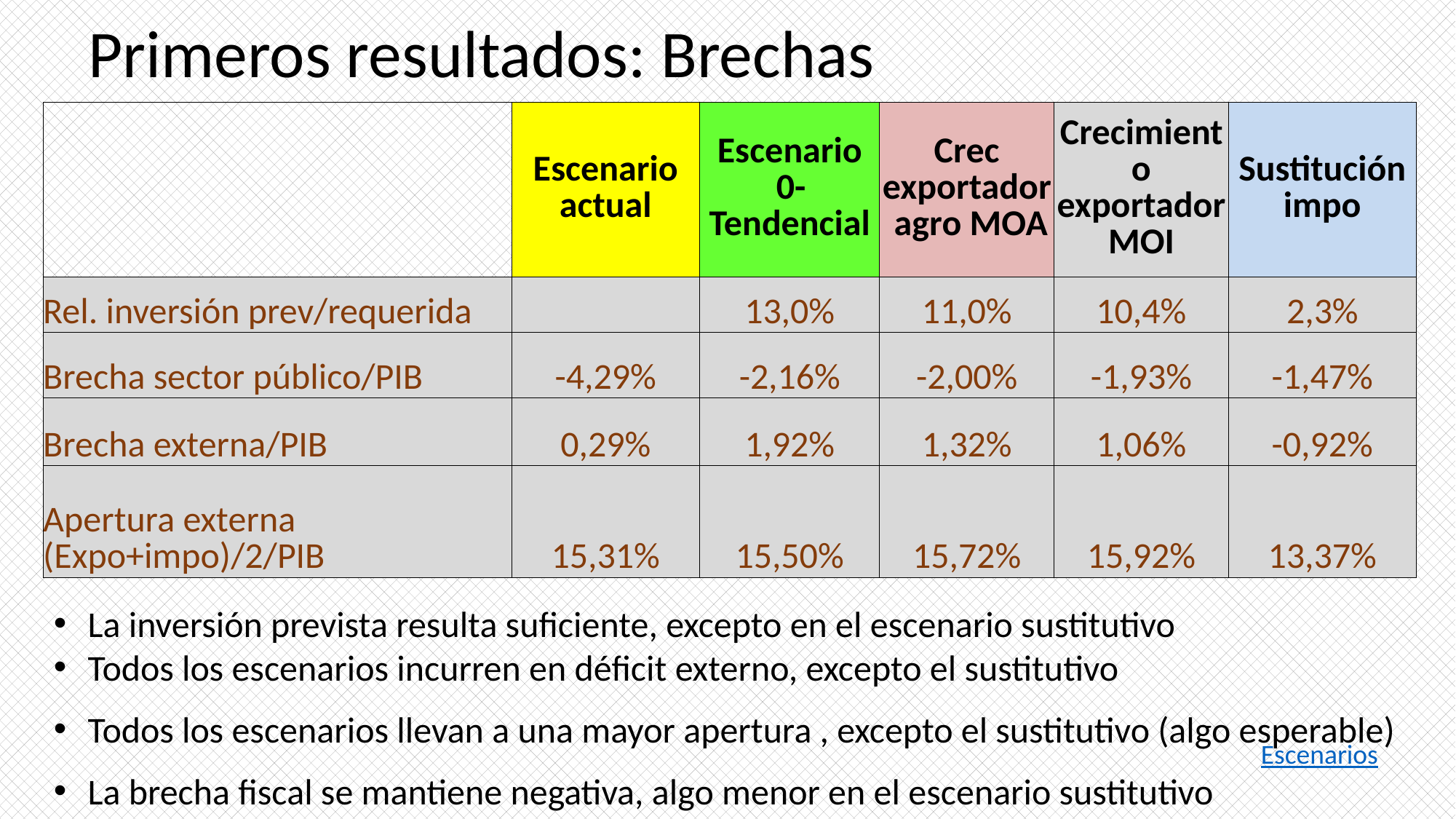

# Primeros resultados: Brechas
|  | Escenario actual | Escenario 0-Tendencial | Crec exportador agro MOA | Crecimiento exportador MOI | Sustitución impo |
| --- | --- | --- | --- | --- | --- |
| Rel. inversión prev/requerida |  | 13,0% | 11,0% | 10,4% | 2,3% |
| Brecha sector público/PIB | -4,29% | -2,16% | -2,00% | -1,93% | -1,47% |
| Brecha externa/PIB | 0,29% | 1,92% | 1,32% | 1,06% | -0,92% |
| Apertura externa (Expo+impo)/2/PIB | 15,31% | 15,50% | 15,72% | 15,92% | 13,37% |
La inversión prevista resulta suficiente, excepto en el escenario sustitutivo
Todos los escenarios incurren en déficit externo, excepto el sustitutivo
Todos los escenarios llevan a una mayor apertura , excepto el sustitutivo (algo esperable)
La brecha fiscal se mantiene negativa, algo menor en el escenario sustitutivo
Escenarios